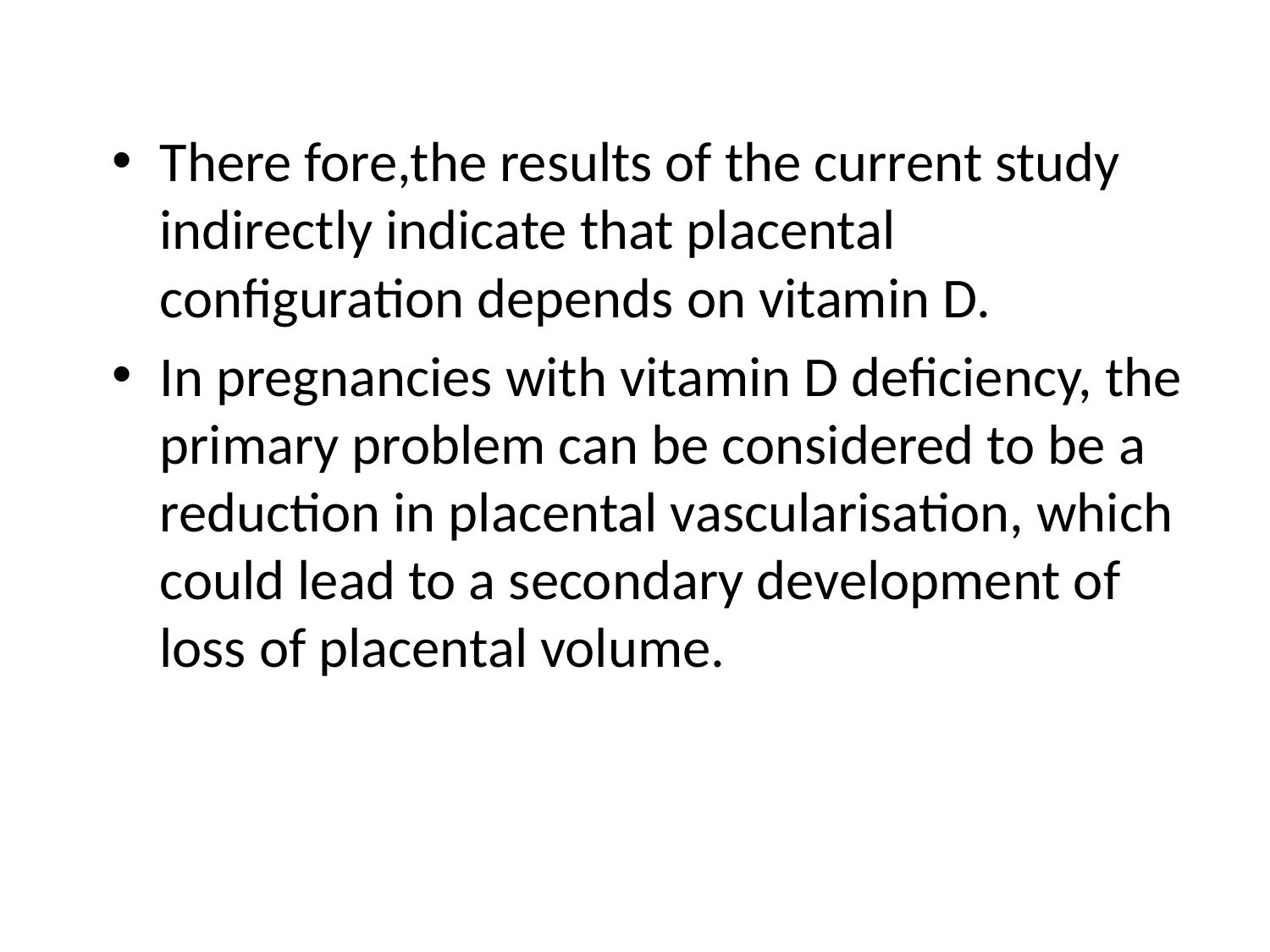

There fore,the results of the current study indirectly indicate that placental configuration depends on vitamin D.
In pregnancies with vitamin D deficiency, the primary problem can be considered to be a reduction in placental vascularisation, which could lead to a secondary development of loss of placental volume.